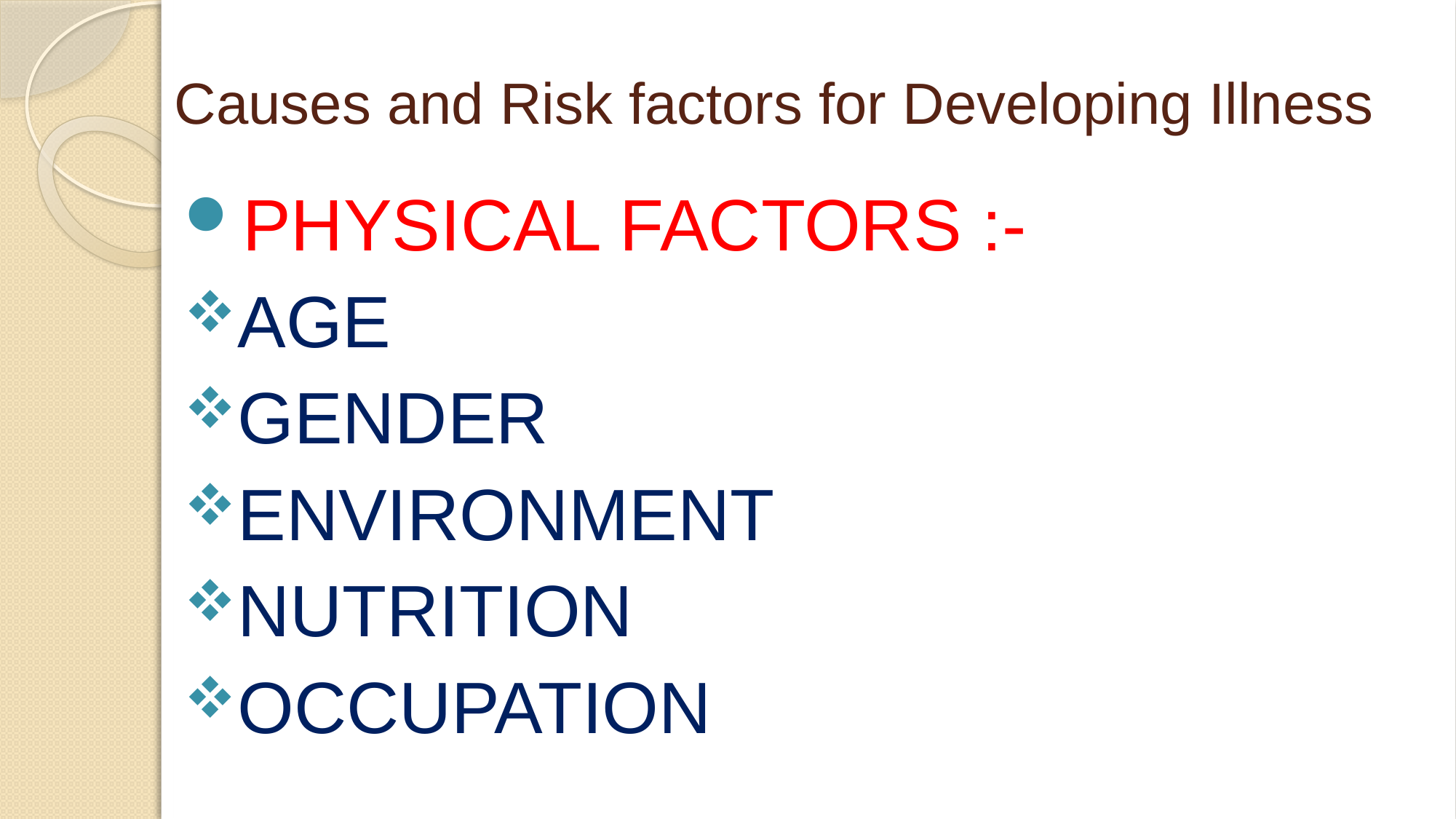

# Causes and Risk factors for Developing Illness
PHYSICAL FACTORS :-
AGE
GENDER
ENVIRONMENT
NUTRITION
OCCUPATION